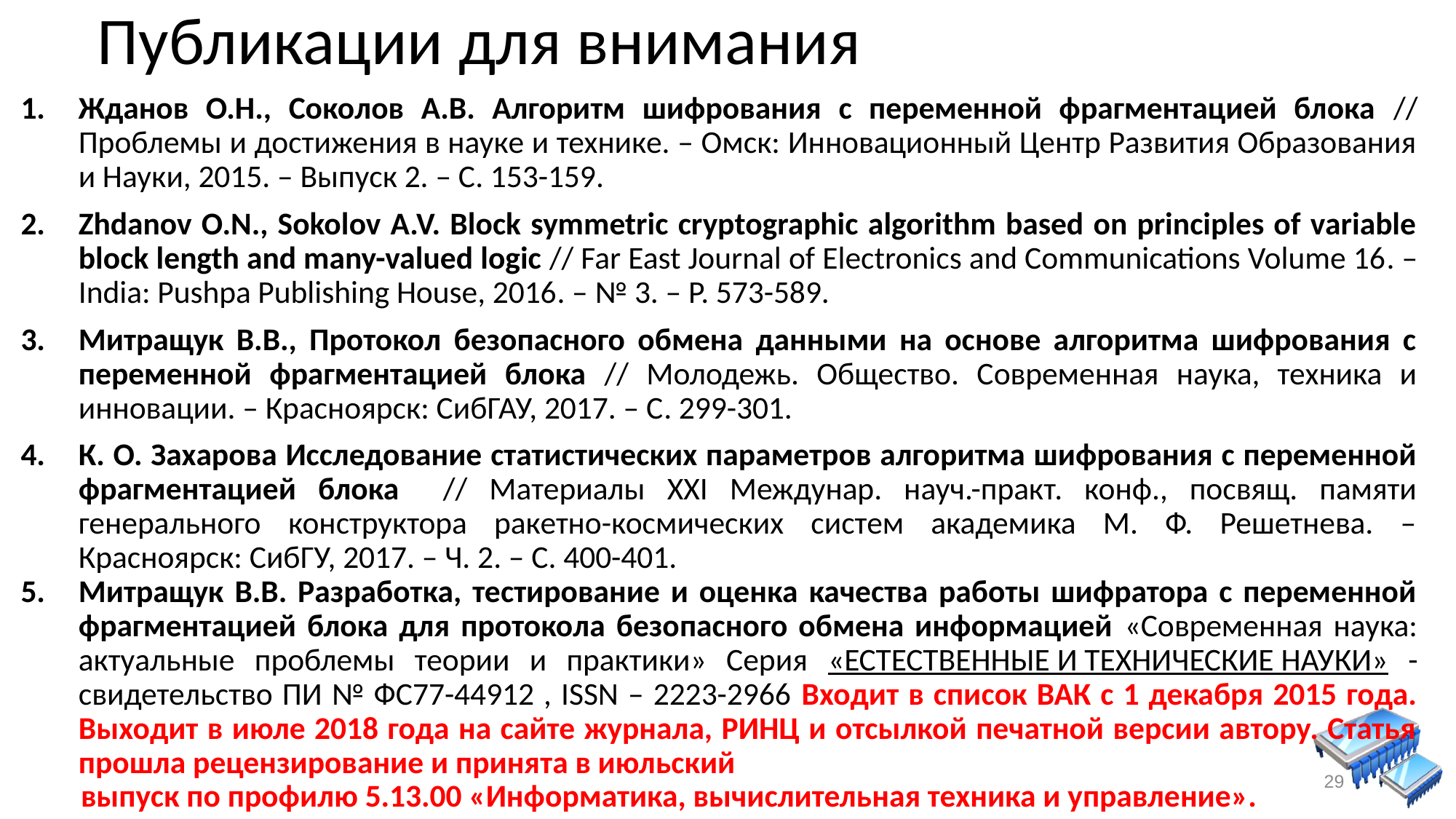

# Публикации для внимания
Жданов О.Н., Соколов А.В. Алгоритм шифрования с переменной фрагментацией блока // Проблемы и достижения в науке и технике. – Омск: Инновационный Центр Развития Образования и Науки, 2015. – Выпуск 2. – С. 153-159.
Zhdanov O.N., Sokolov A.V. Block symmetric cryptographic algorithm based on principles of variable block length and many-valued logic // Far East Journal of Electronics and Communications Volume 16. – India: Pushpa Publishing House, 2016. – № 3. – P. 573-589.
Митращук В.В., Протокол безопасного обмена данными на основе алгоритма шифрования с переменной фрагментацией блока // Молодежь. Общество. Современная наука, техника и инновации. – Красноярск: СибГАУ, 2017. – С. 299-301.
К. О. Захарова Исследование статистических параметров алгоритма шифрования с переменной фрагментацией блока  // Материалы XXI Междунар. науч.-практ. конф., посвящ. памяти генерального конструктора ракетно-космических систем академика М. Ф. Решетнева. – Красноярск: СибГУ, 2017. – Ч. 2. – С. 400-401.
Митращук В.В. Разработка, тестирование и оценка качества работы шифратора с переменной фрагментацией блока для протокола безопасного обмена информацией «Современная наука: актуальные проблемы теории и практики» Серия «ЕСТЕСТВЕННЫЕ И ТЕХНИЧЕСКИЕ НАУКИ» - свидетельство ПИ № ФС77-44912 , ISSN – 2223-2966 Входит в список ВАК с 1 декабря 2015 года. Выходит в июле 2018 года на сайте журнала, РИНЦ и отсылкой печатной версии автору. Статья прошла рецензирование и принята в июльский
выпуск по профилю 5.13.00 «Информатика, вычислительная техника и управление».
29